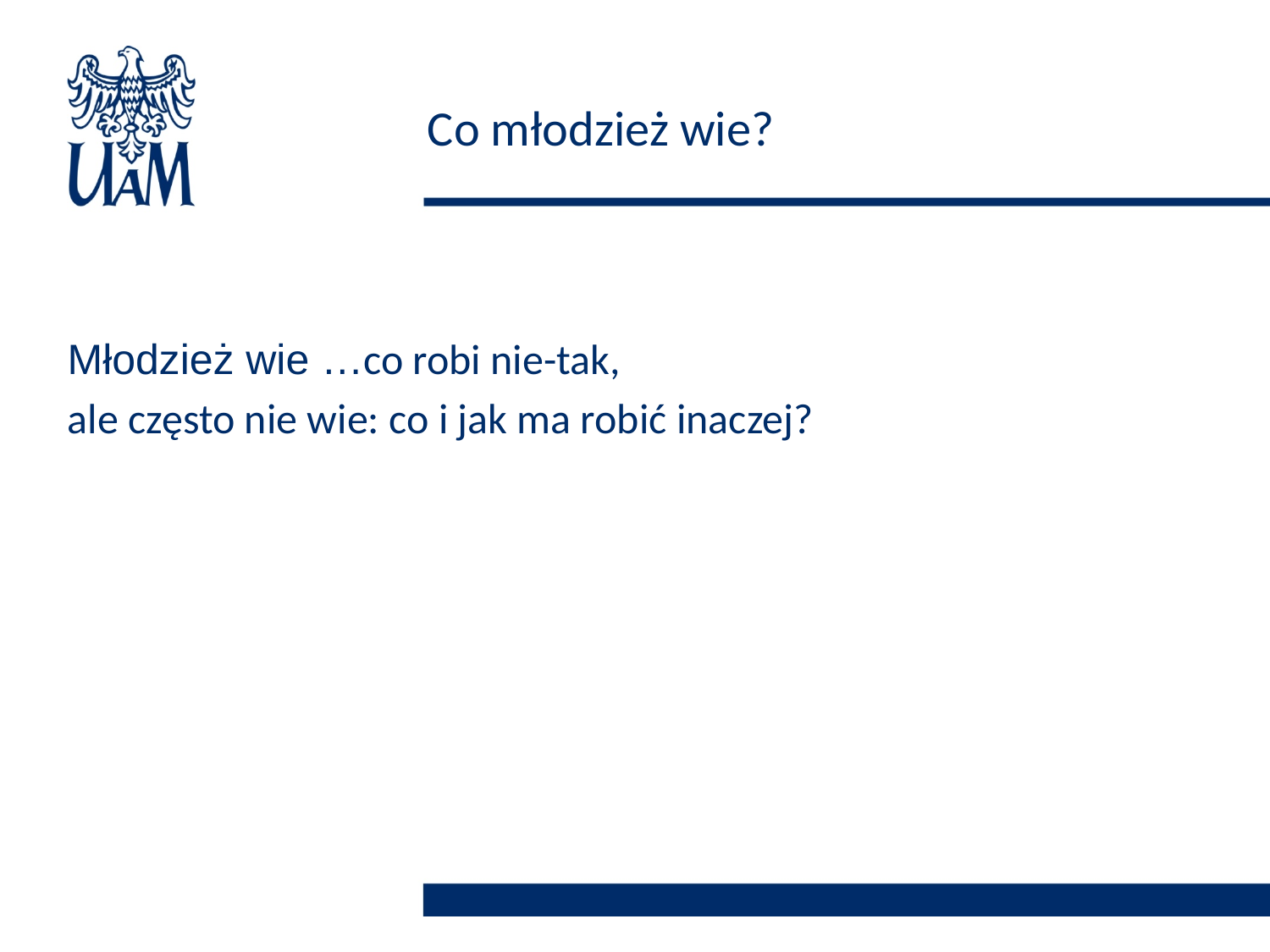

# Co młodzież wie?

Młodzież wie …co robi nie-tak,
ale często nie wie: co i jak ma robić inaczej?